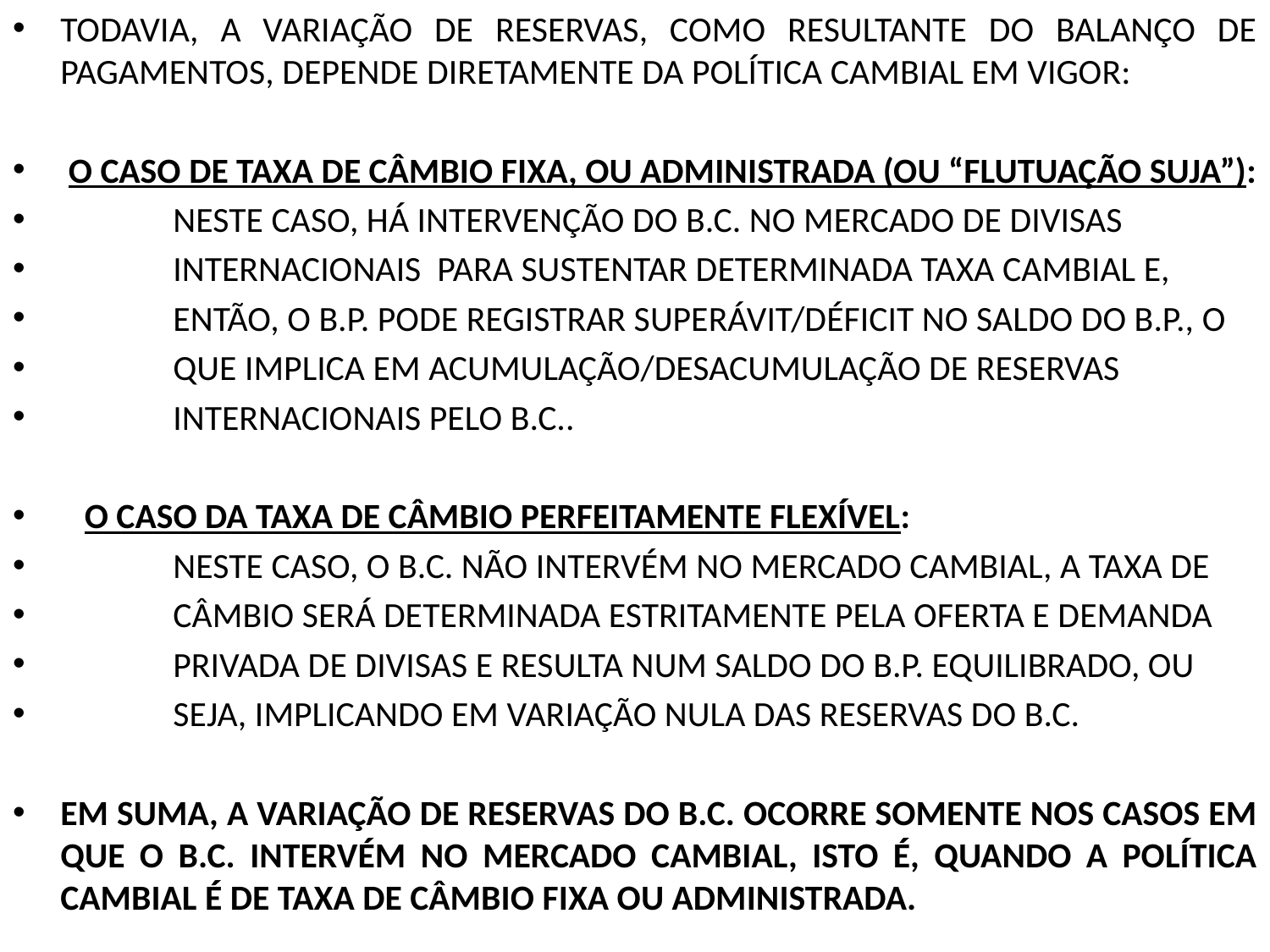

TODAVIA, A VARIAÇÃO DE RESERVAS, COMO RESULTANTE DO BALANÇO DE PAGAMENTOS, DEPENDE DIRETAMENTE DA POLÍTICA CAMBIAL EM VIGOR:

 O CASO DE TAXA DE CÂMBIO FIXA, OU ADMINISTRADA (OU “FLUTUAÇÃO SUJA”):
              NESTE CASO, HÁ INTERVENÇÃO DO B.C. NO MERCADO DE DIVISAS
              INTERNACIONAIS  PARA SUSTENTAR DETERMINADA TAXA CAMBIAL E,
              ENTÃO, O B.P. PODE REGISTRAR SUPERÁVIT/DÉFICIT NO SALDO DO B.P., O
              QUE IMPLICA EM ACUMULAÇÃO/DESACUMULAÇÃO DE RESERVAS
              INTERNACIONAIS PELO B.C..

   O CASO DA TAXA DE CÂMBIO PERFEITAMENTE FLEXÍVEL:
              NESTE CASO, O B.C. NÃO INTERVÉM NO MERCADO CAMBIAL, A TAXA DE
              CÂMBIO SERÁ DETERMINADA ESTRITAMENTE PELA OFERTA E DEMANDA
              PRIVADA DE DIVISAS E RESULTA NUM SALDO DO B.P. EQUILIBRADO, OU
              SEJA, IMPLICANDO EM VARIAÇÃO NULA DAS RESERVAS DO B.C.

EM SUMA, A VARIAÇÃO DE RESERVAS DO B.C. OCORRE SOMENTE NOS CASOS EM QUE O B.C. INTERVÉM NO MERCADO CAMBIAL, ISTO É, QUANDO A POLÍTICA CAMBIAL É DE TAXA DE CÂMBIO FIXA OU ADMINISTRADA.